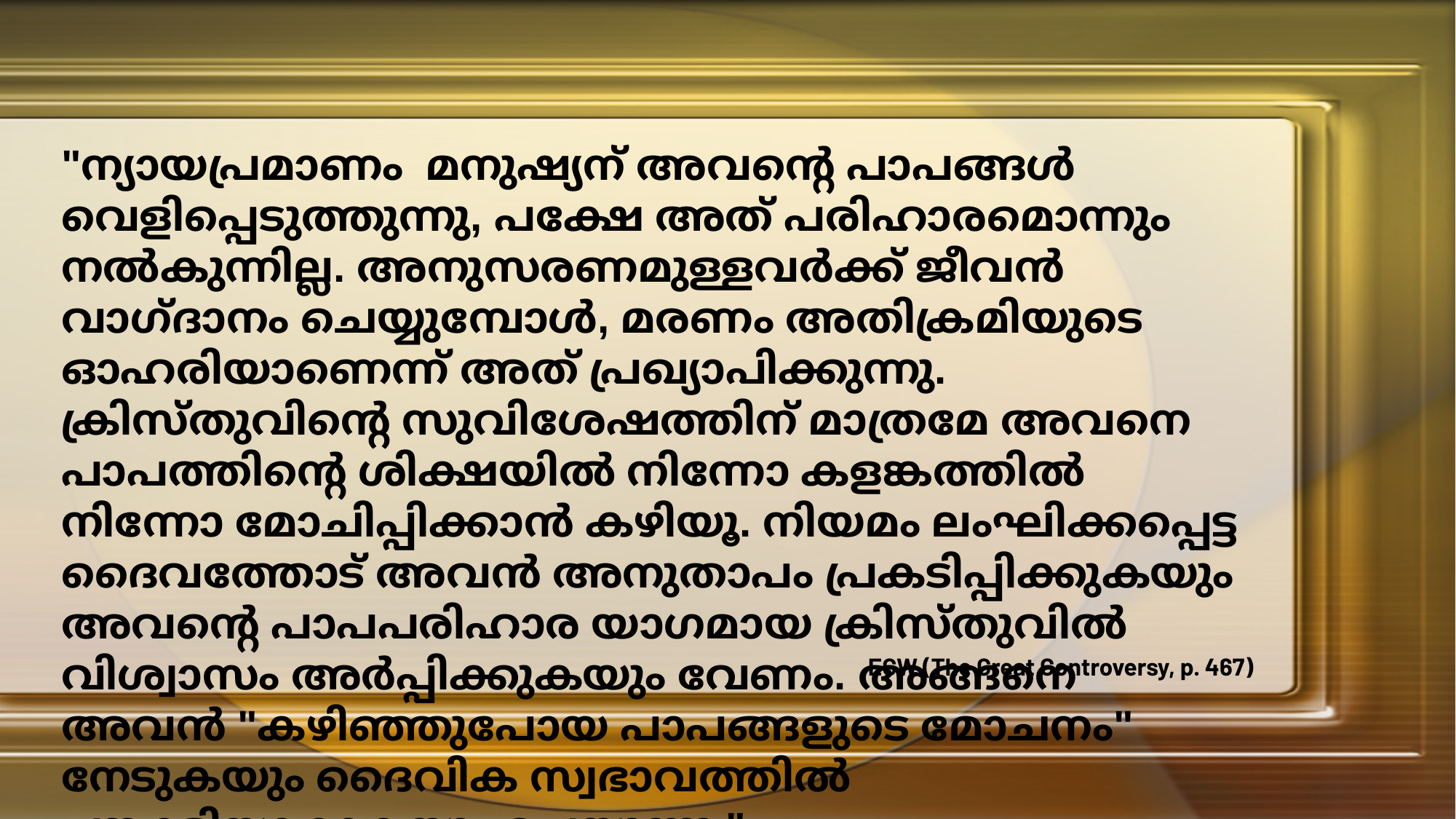

"ന്യായപ്രമാണം  മനുഷ്യന് അവന്റെ പാപങ്ങൾ വെളിപ്പെടുത്തുന്നു, പക്ഷേ അത് പരിഹാരമൊന്നും നൽകുന്നില്ല. അനുസരണമുള്ളവർക്ക് ജീവൻ വാഗ്ദാനം ചെയ്യുമ്പോൾ, മരണം അതിക്രമിയുടെ ഓഹരിയാണെന്ന് അത് പ്രഖ്യാപിക്കുന്നു. ക്രിസ്തുവിന്റെ സുവിശേഷത്തിന് മാത്രമേ അവനെ പാപത്തിന്റെ ശിക്ഷയിൽ നിന്നോ കളങ്കത്തിൽ നിന്നോ മോചിപ്പിക്കാൻ കഴിയൂ. നിയമം ലംഘിക്കപ്പെട്ട ദൈവത്തോട് അവൻ അനുതാപം പ്രകടിപ്പിക്കുകയും അവന്റെ പാപപരിഹാര യാഗമായ ക്രിസ്തുവിൽ വിശ്വാസം അർപ്പിക്കുകയും വേണം. അങ്ങനെ അവൻ "കഴിഞ്ഞുപോയ പാപങ്ങളുടെ മോചനം" നേടുകയും ദൈവിക സ്വഭാവത്തിൽ പങ്കാളിയാകുകയും ചെയ്യുന്നു."
EGW (The Great Controversy, p. 467)